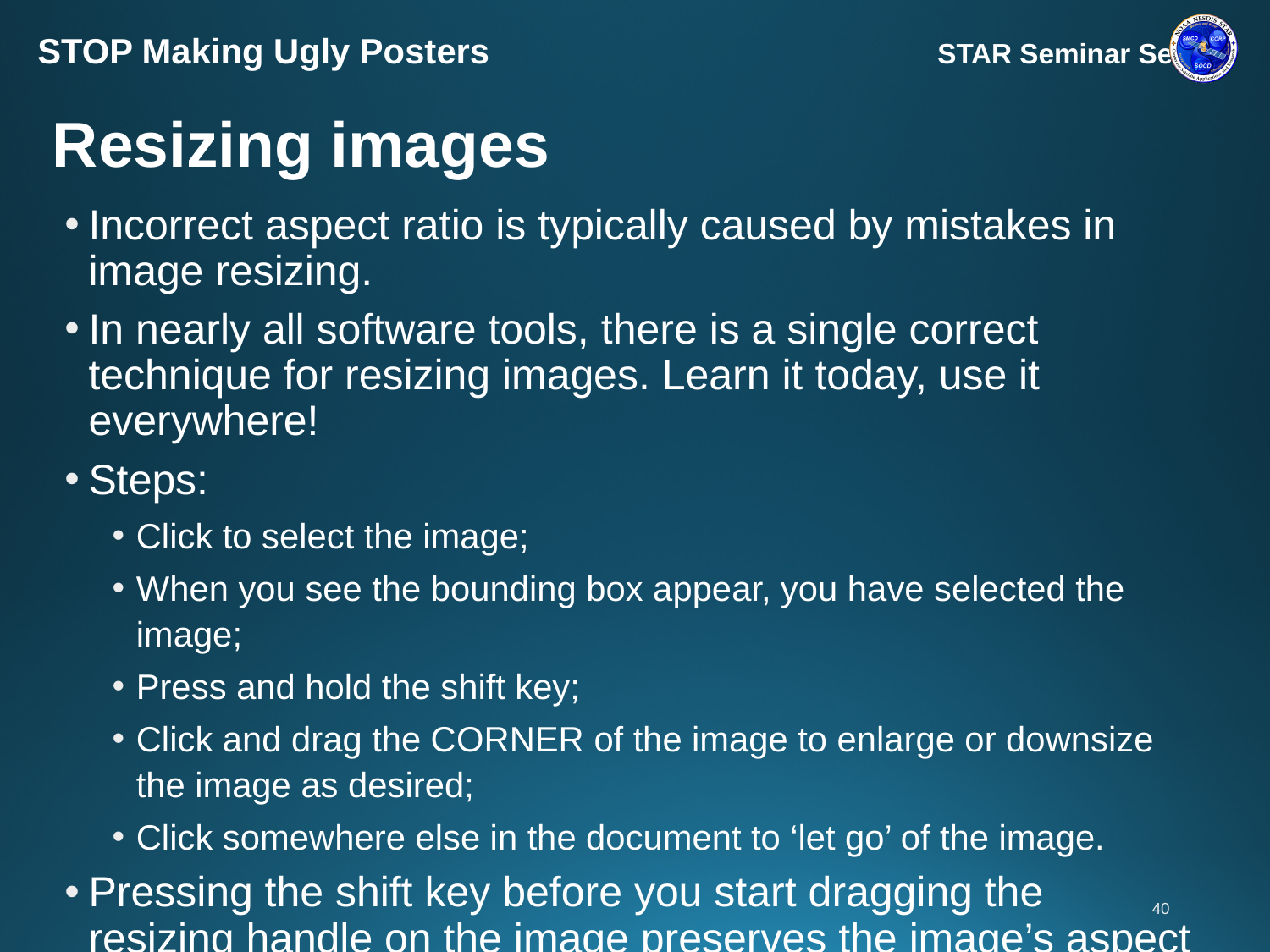

# Resizing images
Incorrect aspect ratio is typically caused by mistakes in image resizing.
In nearly all software tools, there is a single correct technique for resizing images. Learn it today, use it everywhere!
Steps:
Click to select the image;
When you see the bounding box appear, you have selected the image;
Press and hold the shift key;
Click and drag the CORNER of the image to enlarge or downsize the image as desired;
Click somewhere else in the document to ‘let go’ of the image.
Pressing the shift key before you start dragging the resizing handle on the image preserves the image’s aspect ratio.
40